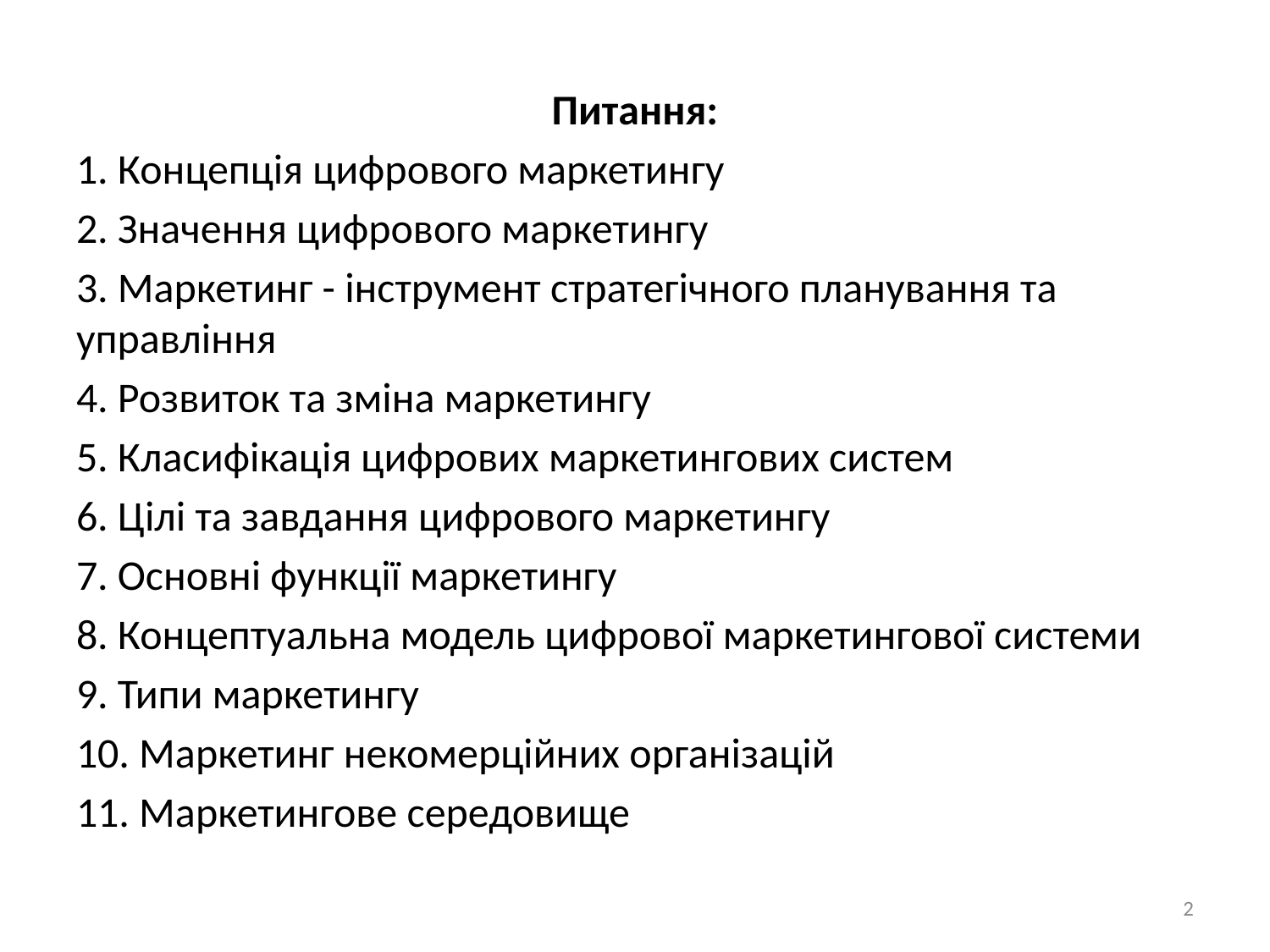

Питання:
1. Концепція цифрового маркетингу
2. Значення цифрового маркетингу
3. Маркетинг - інструмент стратегічного планування та управління
4. Розвиток та зміна маркетингу
5. Класифікація цифрових маркетингових систем
6. Цілі та завдання цифрового маркетингу
7. Основні функції маркетингу
8. Концептуальна модель цифрової маркетингової системи
9. Типи маркетингу
10. Маркетинг некомерційних організацій
11. Маркетингове середовище
2